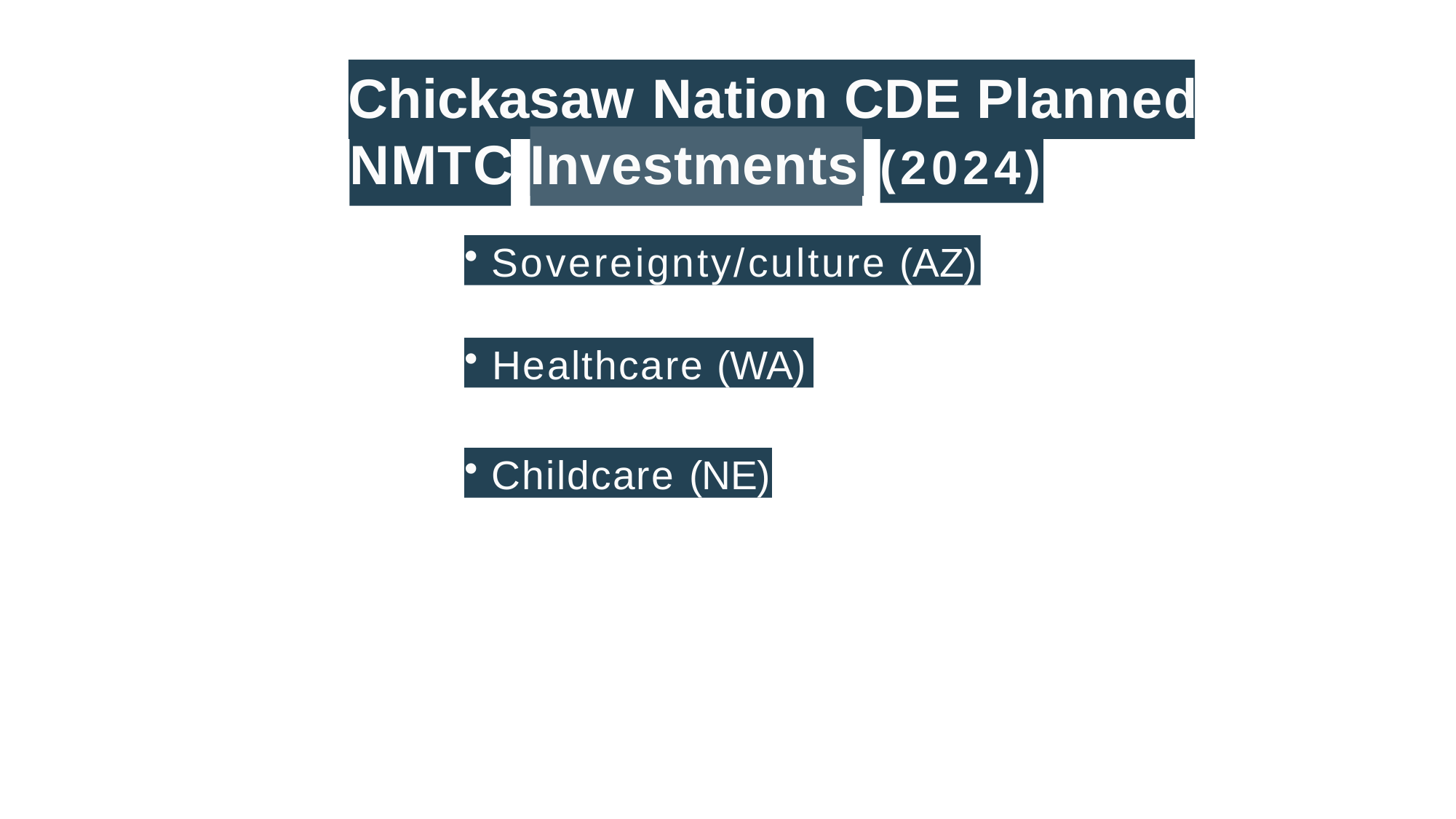

# Chickasaw Nation CDE Planned

NMTC

(2024)
Investments
Sovereignty/culture (AZ)
Healthcare (WA)
Childcare (NE)